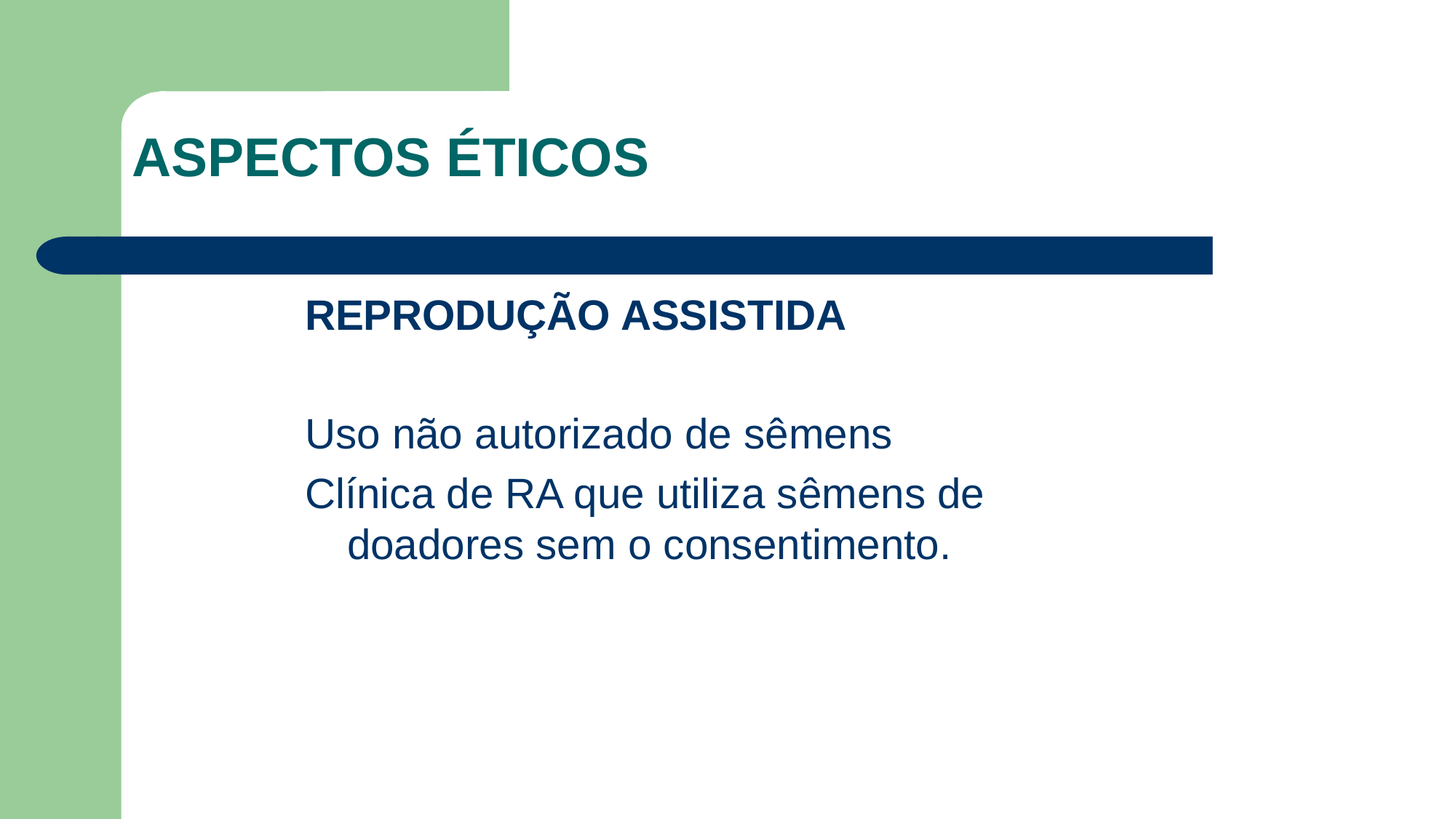

ASPECTOS ÉTICOS
REPRODUÇÃO ASSISTIDA

Uso não autorizado de sêmens
Clínica de RA que utiliza sêmens de doadores sem o consentimento.